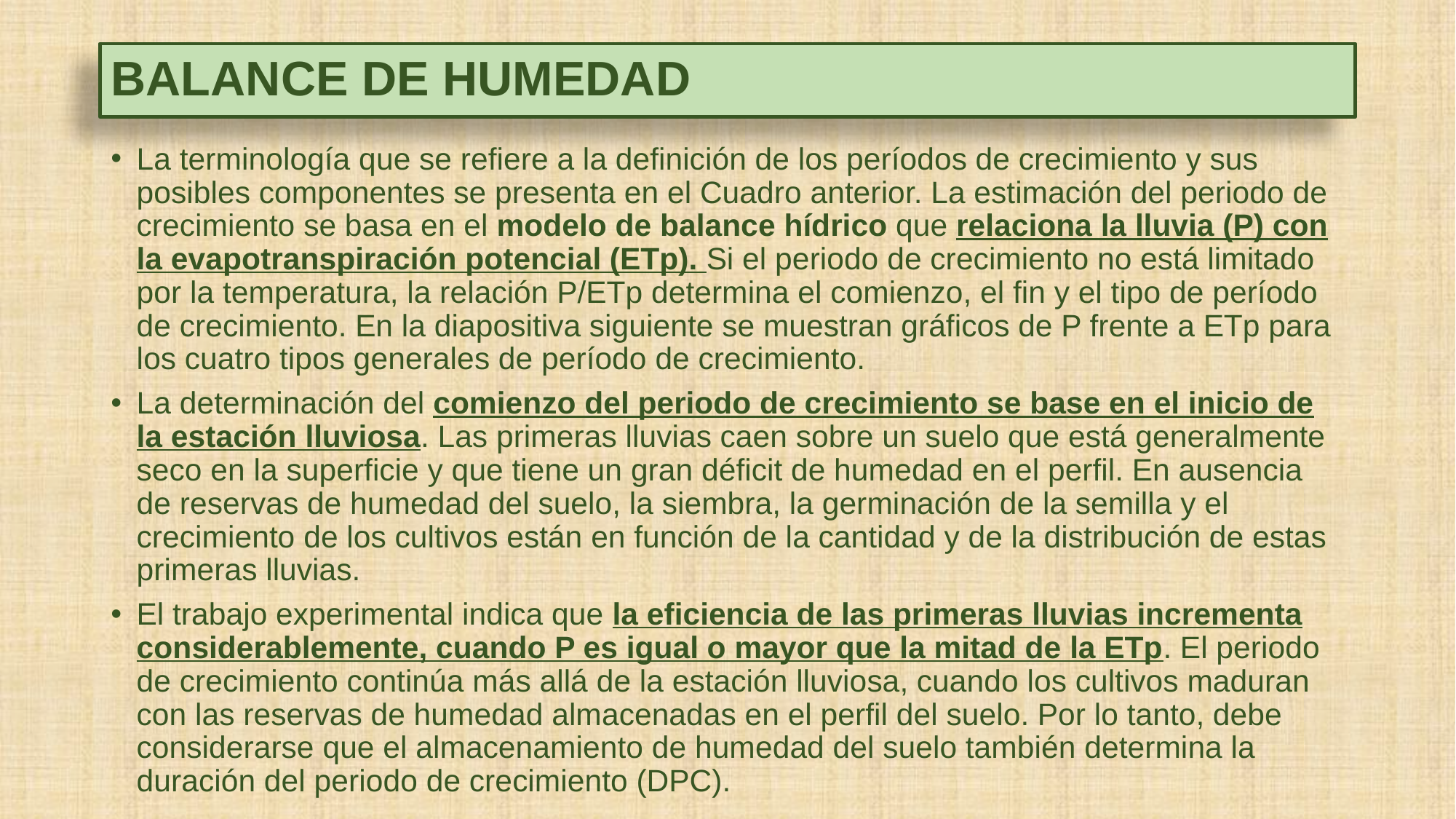

# BALANCE DE HUMEDAD
La terminología que se refiere a la definición de los períodos de crecimiento y sus posibles componentes se presenta en el Cuadro anterior. La estimación del periodo de crecimiento se basa en el modelo de balance hídrico que relaciona la lluvia (P) con la evapotranspiración potencial (ETp). Si el periodo de crecimiento no está limitado por la temperatura, la relación P/ETp determina el comienzo, el fin y el tipo de período de crecimiento. En la diapositiva siguiente se muestran gráficos de P frente a ETp para los cuatro tipos generales de período de crecimiento.
La determinación del comienzo del periodo de crecimiento se base en el inicio de la estación lluviosa. Las primeras lluvias caen sobre un suelo que está generalmente seco en la superficie y que tiene un gran déficit de humedad en el perfil. En ausencia de reservas de humedad del suelo, la siembra, la germinación de la semilla y el crecimiento de los cultivos están en función de la cantidad y de la distribución de estas primeras lluvias.
El trabajo experimental indica que la eficiencia de las primeras lluvias incrementa considerablemente, cuando P es igual o mayor que la mitad de la ETp. El periodo de crecimiento continúa más allá de la estación lluviosa, cuando los cultivos maduran con las reservas de humedad almacenadas en el perfil del suelo. Por lo tanto, debe considerarse que el almacenamiento de humedad del suelo también determina la duración del periodo de crecimiento (DPC).